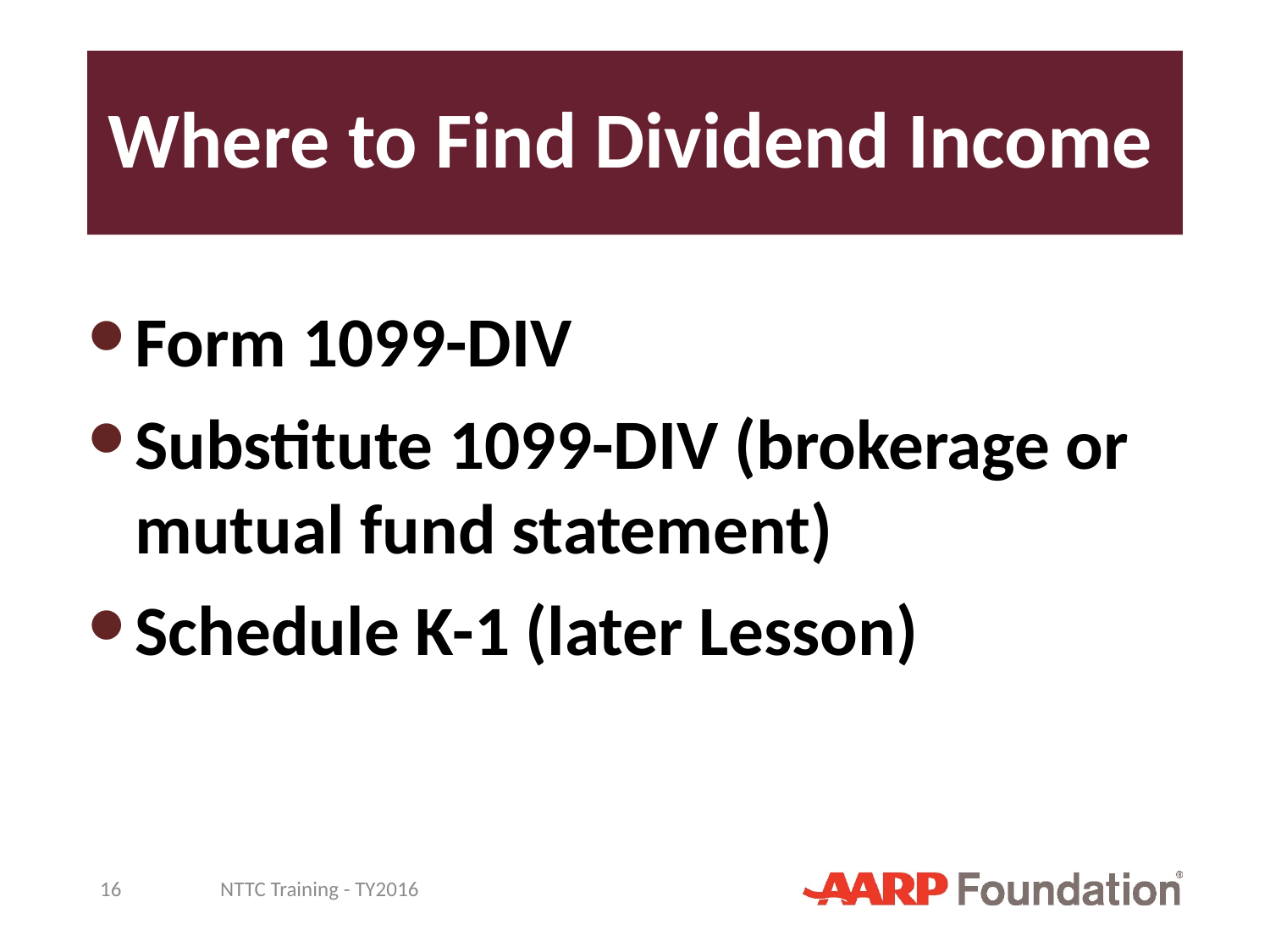

# Where to Find Dividend Income
Form 1099-DIV
Substitute 1099-DIV (brokerage or mutual fund statement)
Schedule K-1 (later Lesson)
16
NTTC Training - TY2016